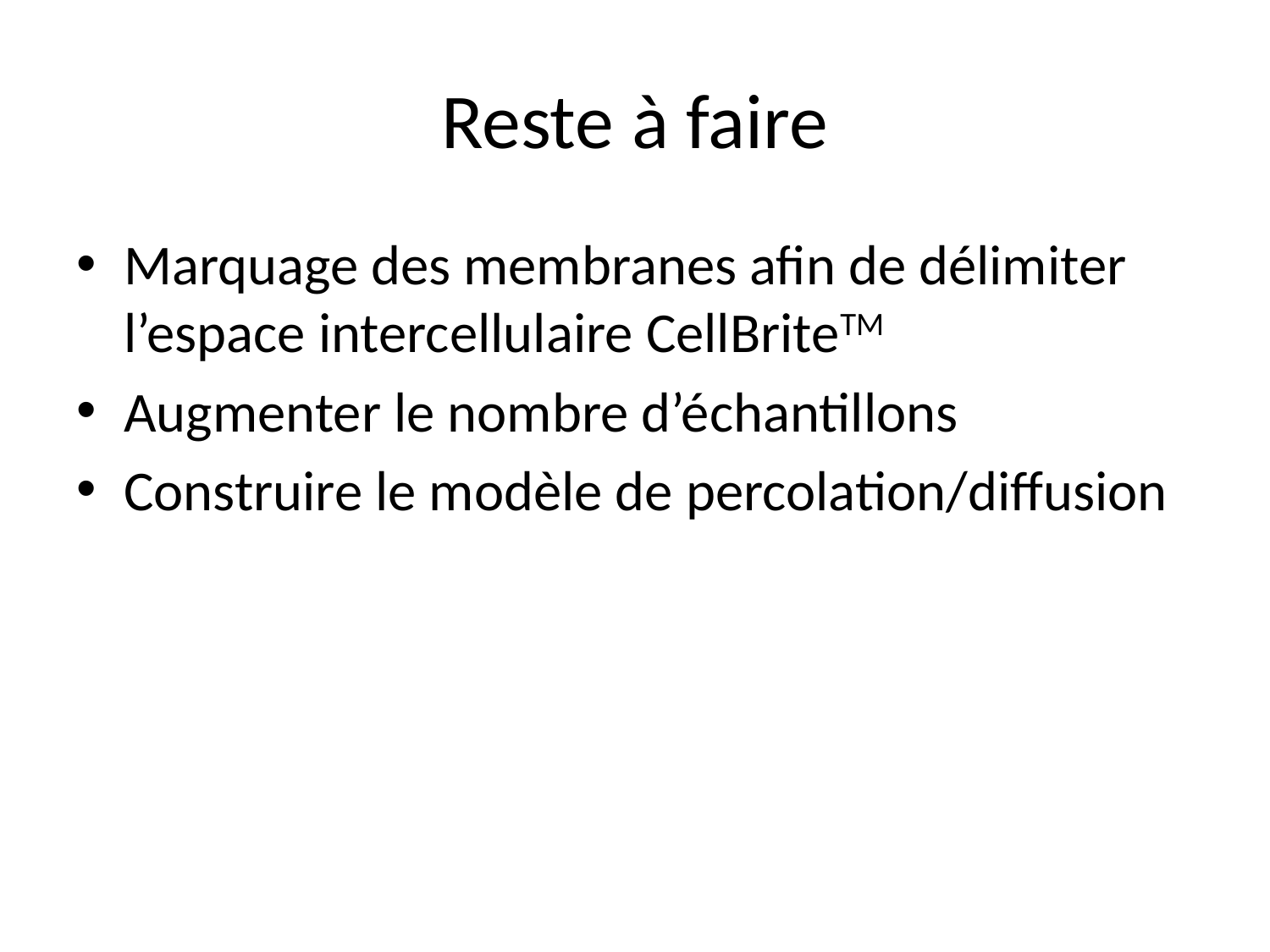

# Reste à faire
Marquage des membranes afin de délimiter l’espace intercellulaire CellBriteTM
Augmenter le nombre d’échantillons
Construire le modèle de percolation/diffusion